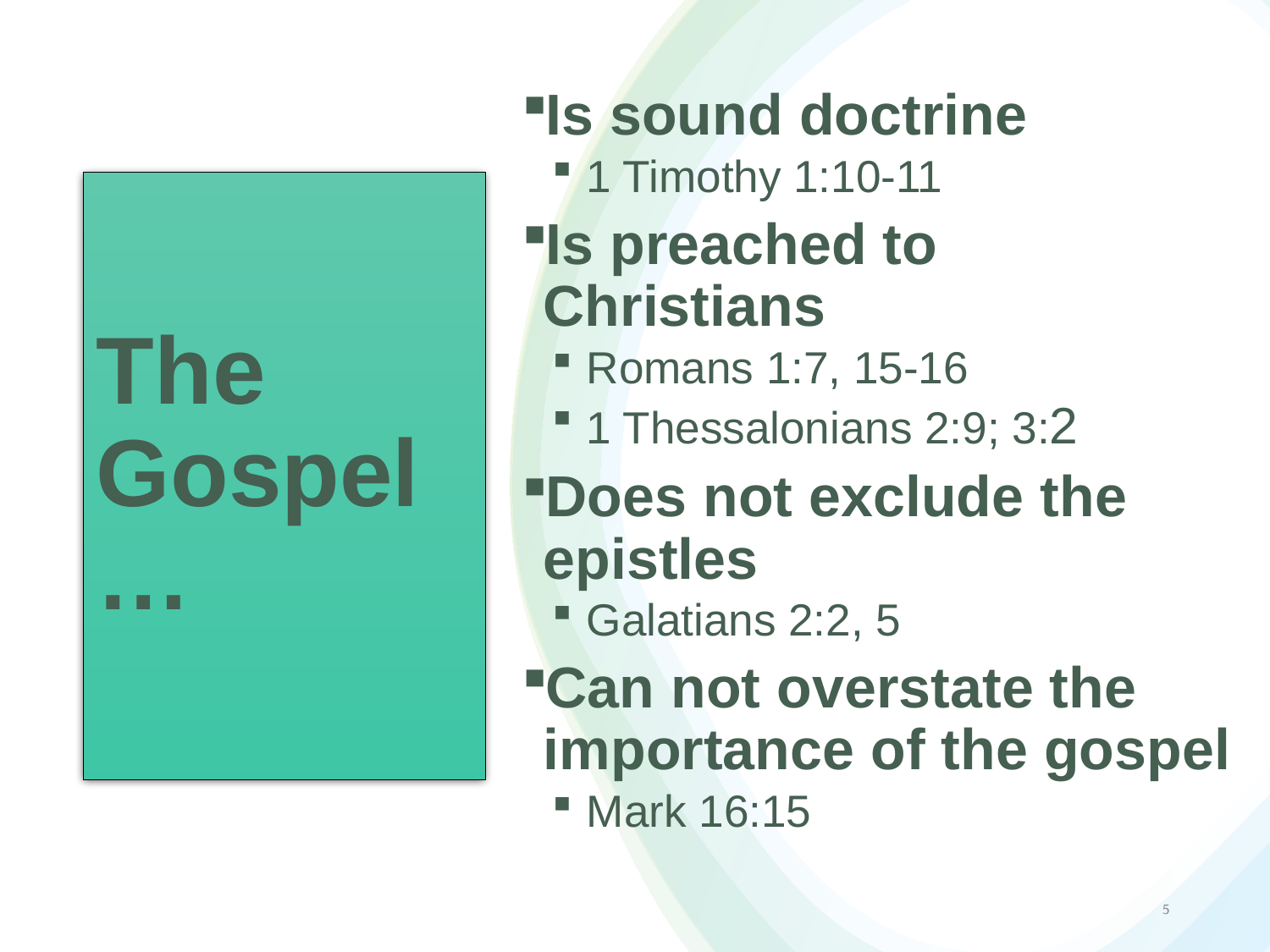

Is sound doctrine
1 Timothy 1:10-11
Is preached to Christians
Romans 1:7, 15-16
1 Thessalonians 2:9; 3:2
Does not exclude the epistles
Galatians 2:2, 5
Can not overstate the importance of the gospel
Mark 16:15
# The Gospel…
5